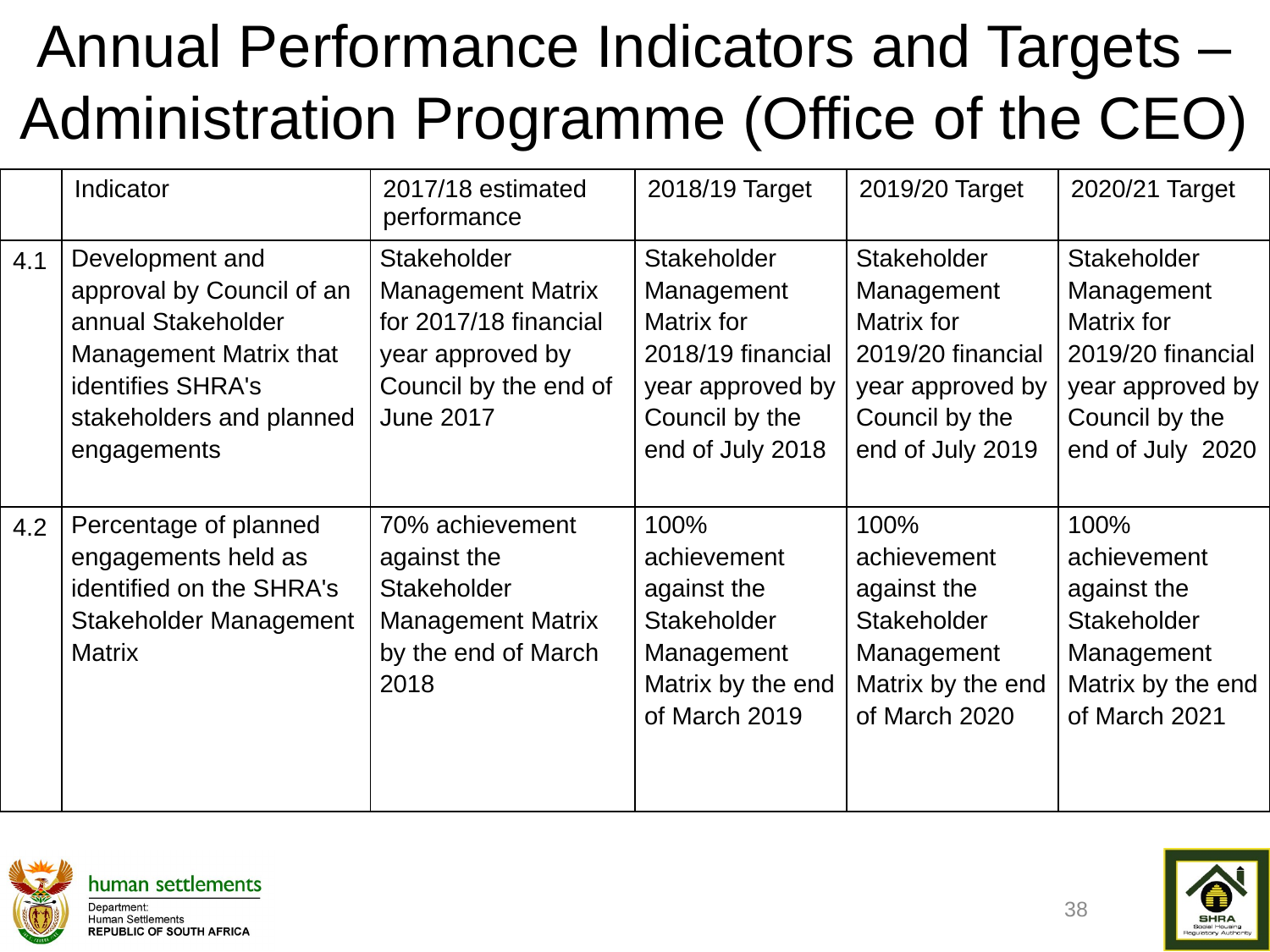

# Annual Performance Indicators and Targets – Administration Programme (Office of the CEO)
|  | Indicator | 2017/18 estimated performance | 2018/19 Target | 2019/20 Target | 2020/21 Target |
| --- | --- | --- | --- | --- | --- |
| 4.1 | Development and approval by Council of an annual Stakeholder Management Matrix that identifies SHRA's stakeholders and planned engagements | Stakeholder Management Matrix for 2017/18 financial year approved by Council by the end of June 2017 | Stakeholder Management Matrix for 2018/19 financial year approved by Council by the end of July 2018 | Stakeholder Management Matrix for 2019/20 financial year approved by Council by the end of July 2019 | Stakeholder Management Matrix for 2019/20 financial year approved by Council by the end of July 2020 |
| 4.2 | Percentage of planned engagements held as identified on the SHRA's Stakeholder Management Matrix | 70% achievement against the Stakeholder Management Matrix by the end of March 2018 | 100% achievement against the Stakeholder Management Matrix by the end of March 2019 | 100% achievement against the Stakeholder Management Matrix by the end of March 2020 | 100% achievement against the Stakeholder Management Matrix by the end of March 2021 |
38